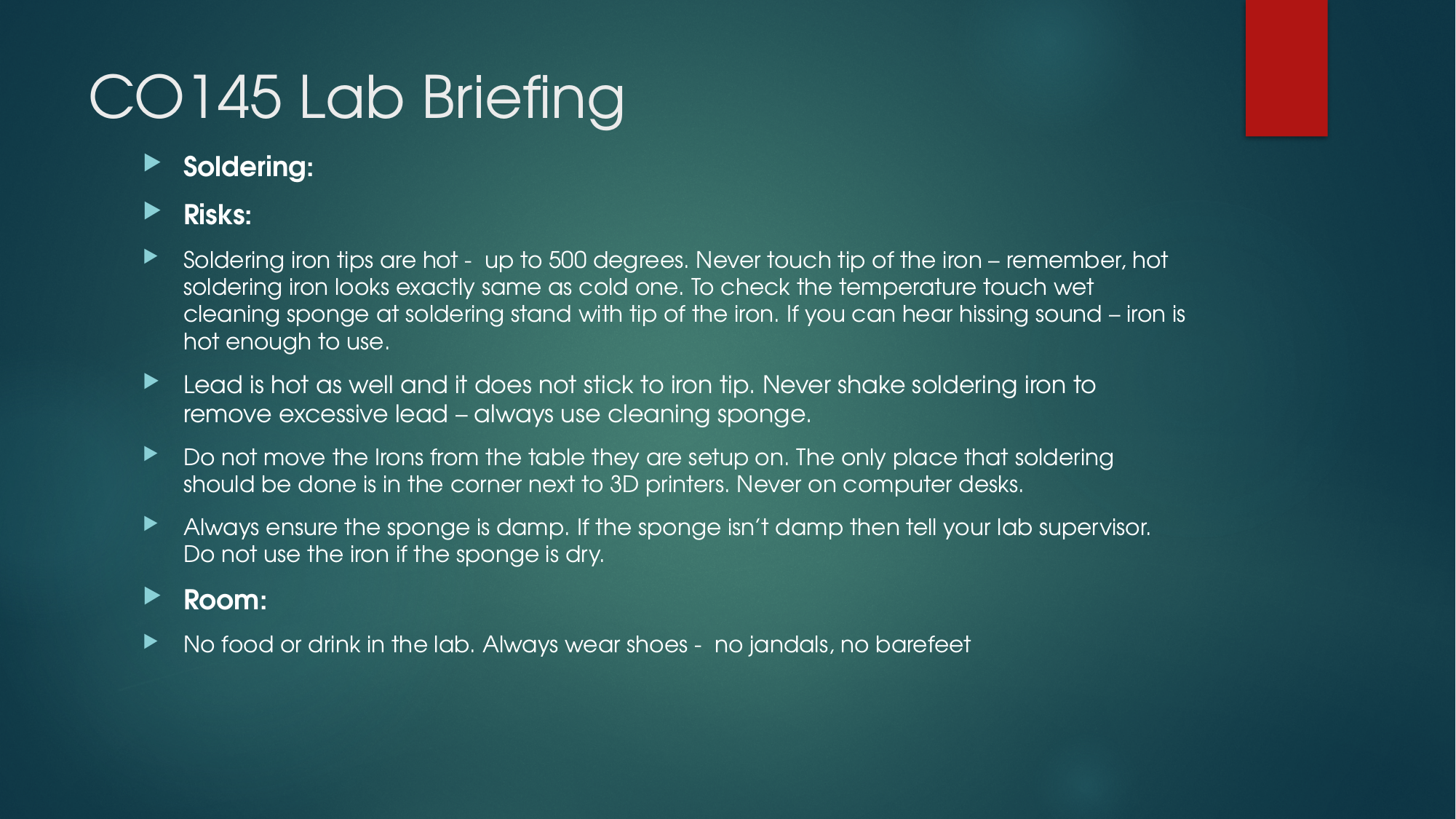

# CO145 Lab Briefing
Soldering:
Risks:
Soldering iron tips are hot -  up to 500 degrees. Never touch tip of the iron – remember, hot soldering iron looks exactly same as cold one. To check the temperature touch wet cleaning sponge at soldering stand with tip of the iron. If you can hear hissing sound – iron is hot enough to use.
Lead is hot as well and it does not stick to iron tip. Never shake soldering iron to remove excessive lead – always use cleaning sponge.
Do not move the Irons from the table they are setup on. The only place that soldering should be done is in the corner next to 3D printers. Never on computer desks.
Always ensure the sponge is damp. If the sponge isn’t damp then tell your lab supervisor. Do not use the iron if the sponge is dry.
Room:
No food or drink in the lab. Always wear shoes -  no jandals, no barefeet